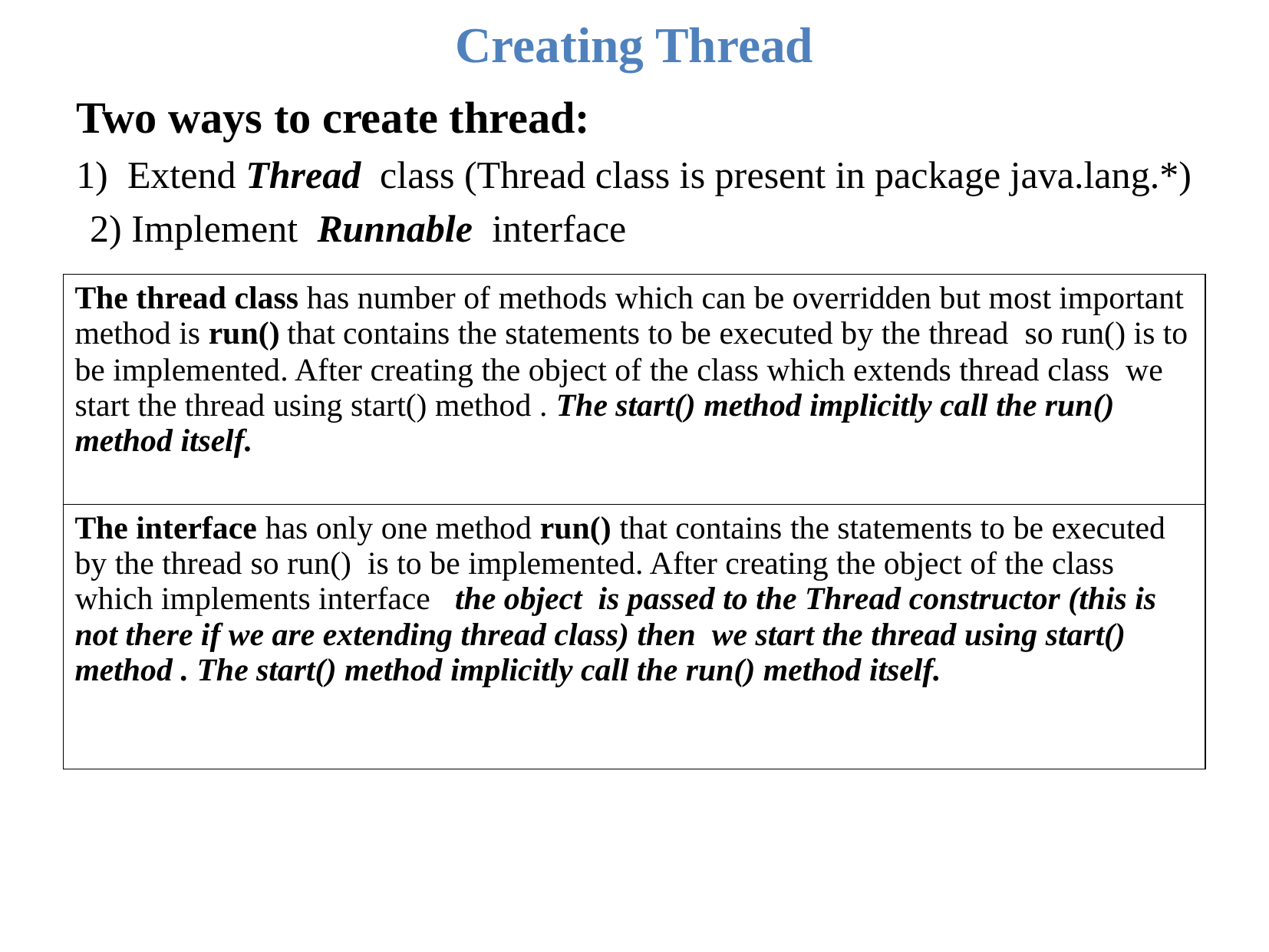

# Creating Thread
Two ways to create thread:
1)  Extend Thread  class (Thread class is present in package java.lang.*)
2) Implement  Runnable  interface

| The thread class has number of methods which can be overridden but most important method is run() that contains the statements to be executed by the thread so run() is to be implemented. After creating the object of the class which extends thread class we start the thread using start() method . The start() method implicitly call the run() method itself. |
| --- |
| The interface has only one method run() that contains the statements to be executed by the thread so run() is to be implemented. After creating the object of the class which implements interface the object is passed to the Thread constructor (this is not there if we are extending thread class) then we start the thread using start() method . The start() method implicitly call the run() method itself. |